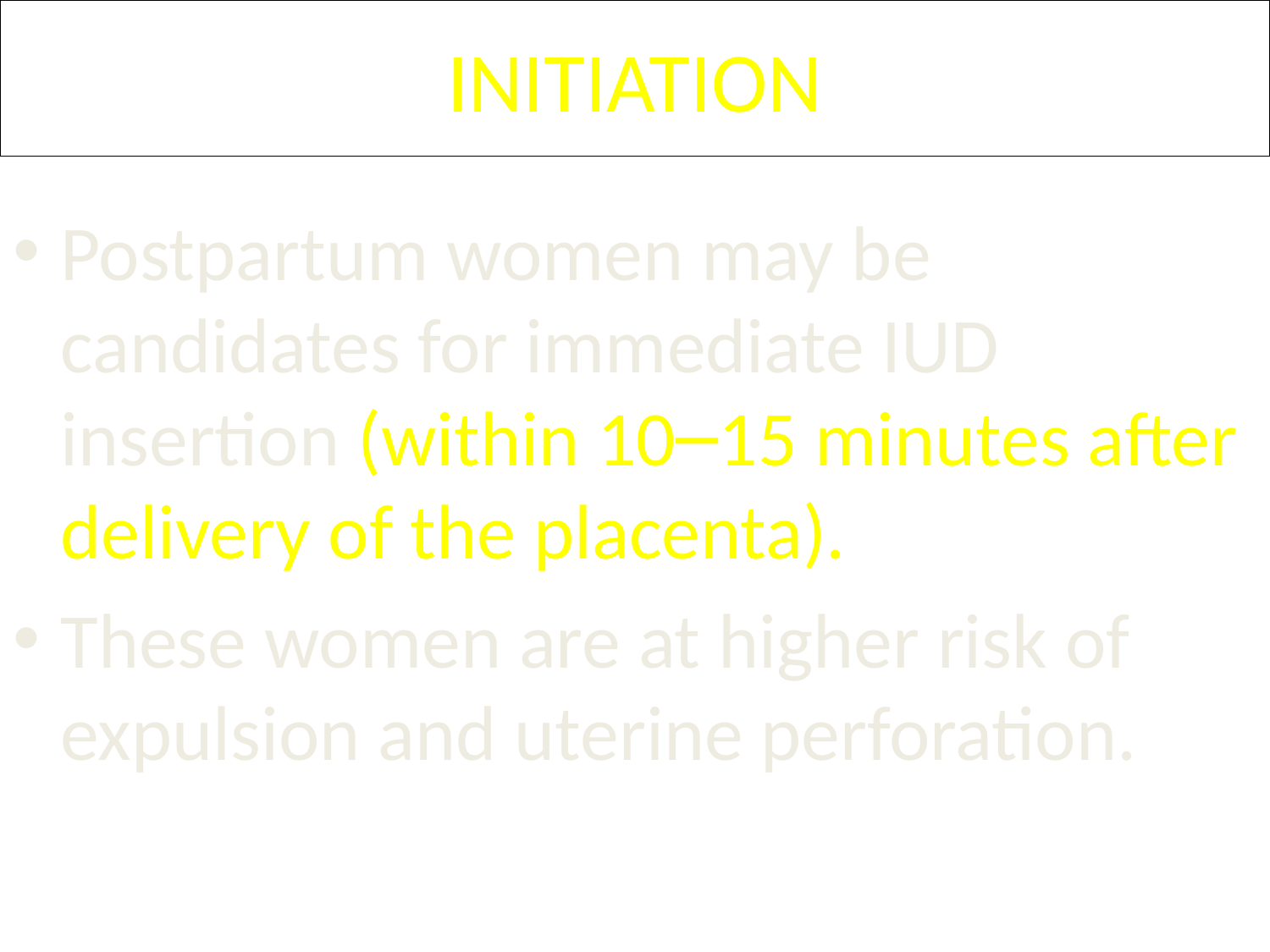

# INITIATION
Postpartum women may be candidates for immediate IUD insertion (within 10–15 minutes after delivery of the placenta).
These women are at higher risk of expulsion and uterine perforation.